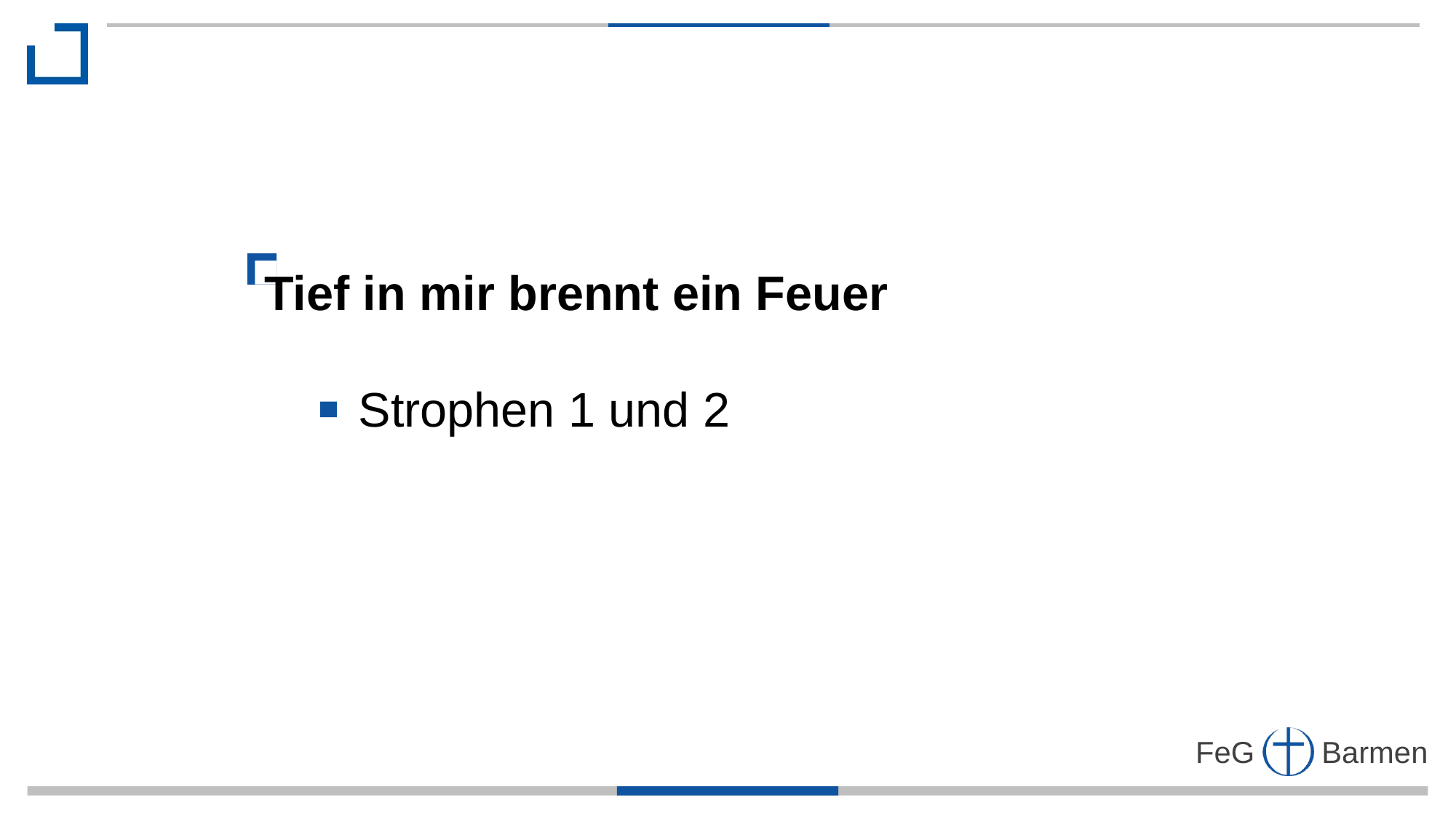

Tief in mir brennt ein Feuer

       Strophen 1 und 2